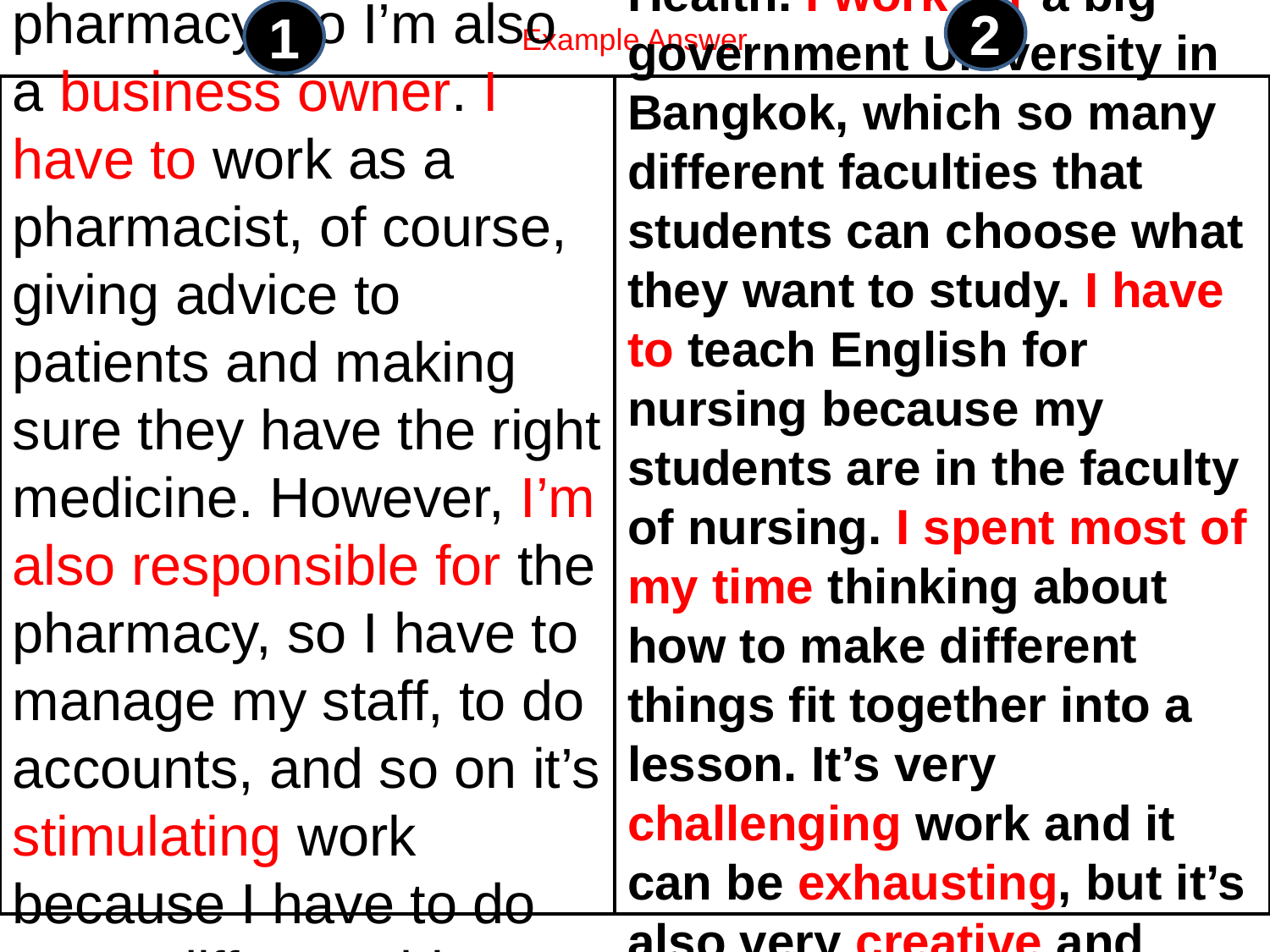

2
1
# Example Answer
I’m a pharmacist. I started my own small pharmacy, so I’m also a business owner. I have to work as a pharmacist, of course, giving advice to patients and making sure they have the right medicine. However, I’m also responsible for the pharmacy, so I have to manage my staff, to do accounts, and so on it’s stimulating work because I have to do many different things everyday, so I never get bored.
I’m a professor. I work in College of Nursing and Health. I work for a big government University in Bangkok, which so many different faculties that students can choose what they want to study. I have to teach English for nursing because my students are in the faculty of nursing. I spent most of my time thinking about how to make different things fit together into a lesson. It’s very challenging work and it can be exhausting, but it’s also very creative and satisfying job because I know all my students they will learned from me.